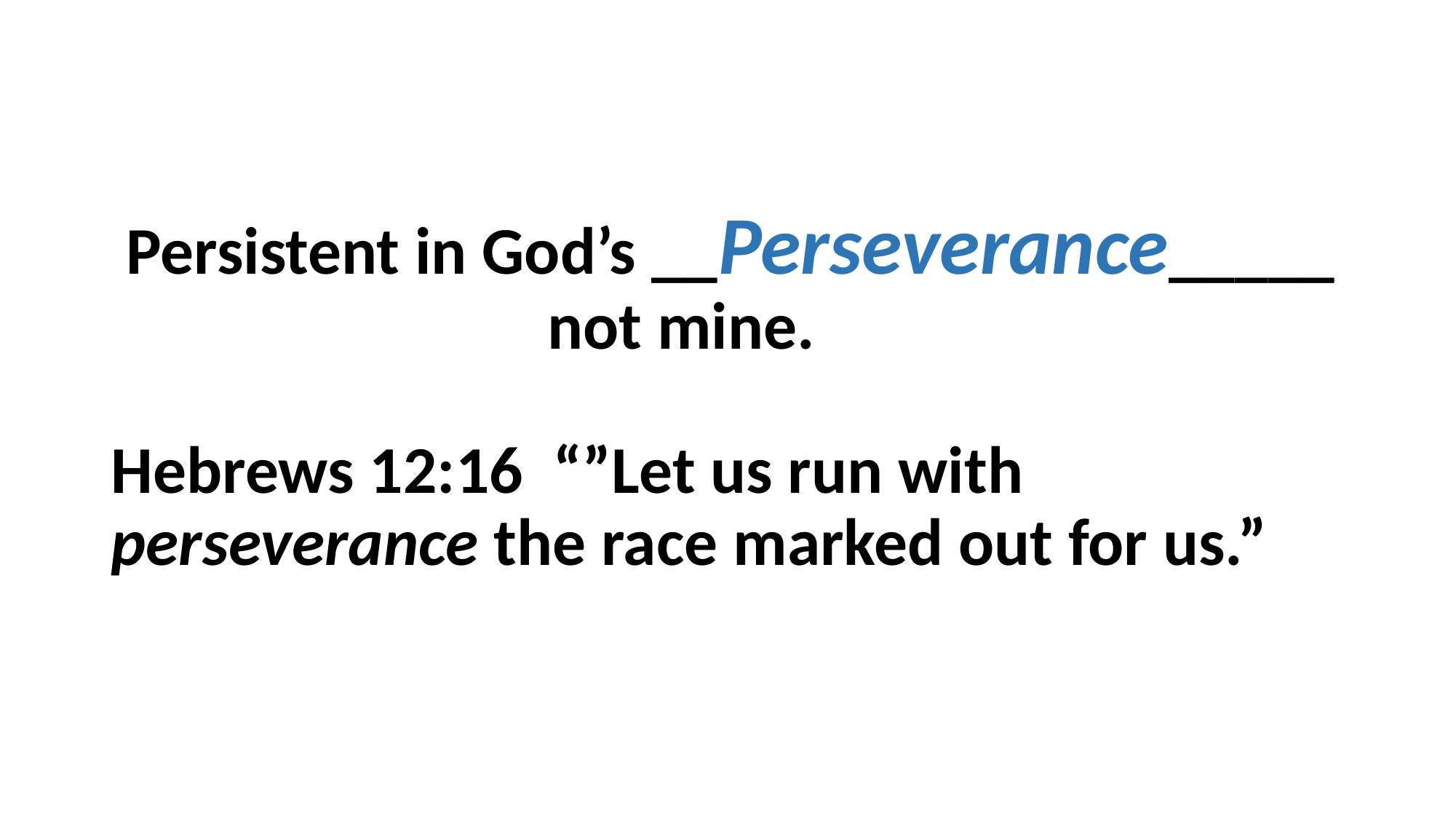

# Persistent in God’s __Perseverance_____ not mine. Hebrews 12:16  “”Let us run with perseverance the race marked out for us.”